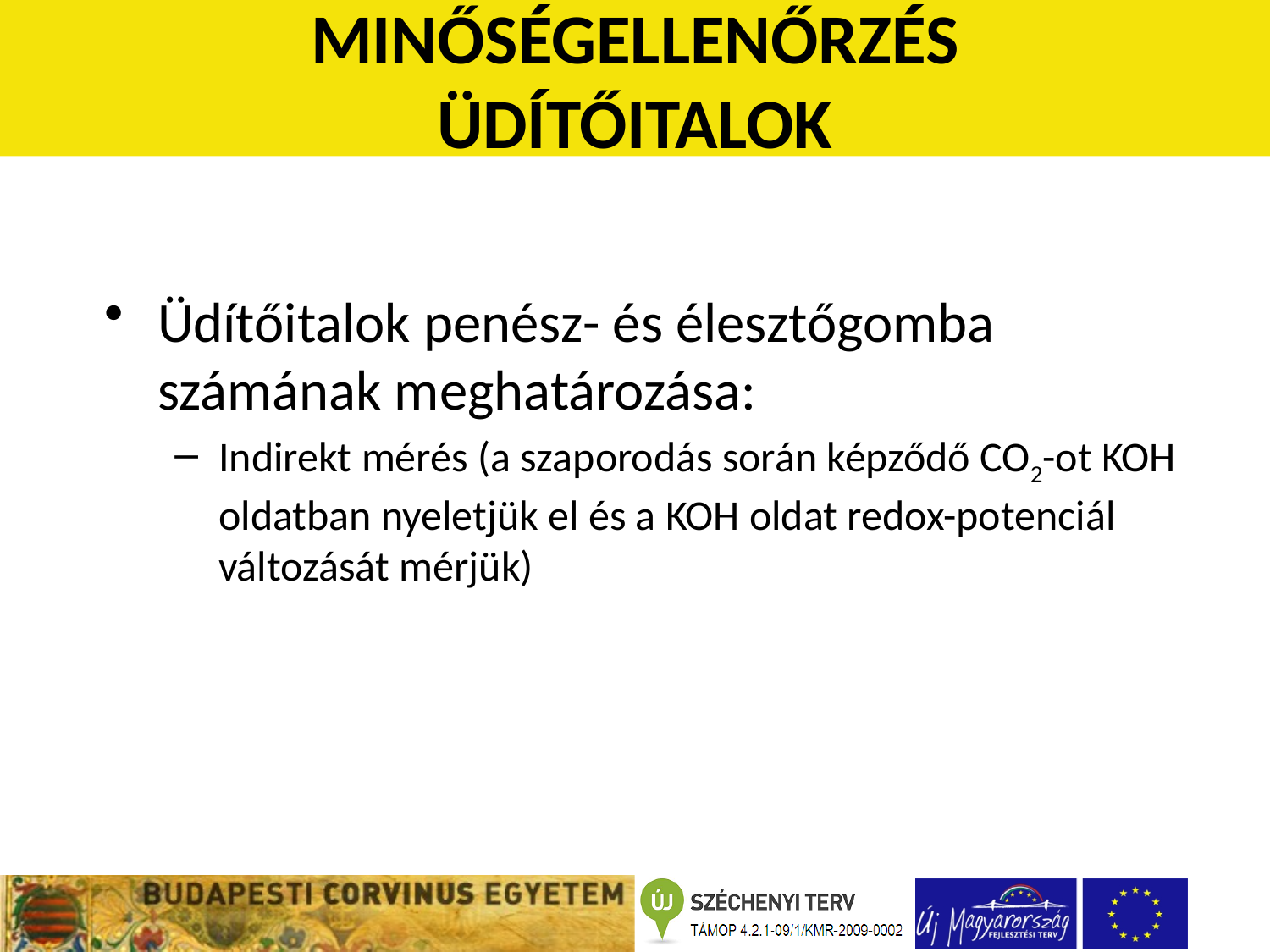

MINŐSÉGELLENŐRZÉS
ÜDÍTŐITALOK
Üdítőitalok penész- és élesztőgomba számának meghatározása:
Indirekt mérés (a szaporodás során képződő CO2-ot KOH oldatban nyeletjük el és a KOH oldat redox-potenciál változását mérjük)